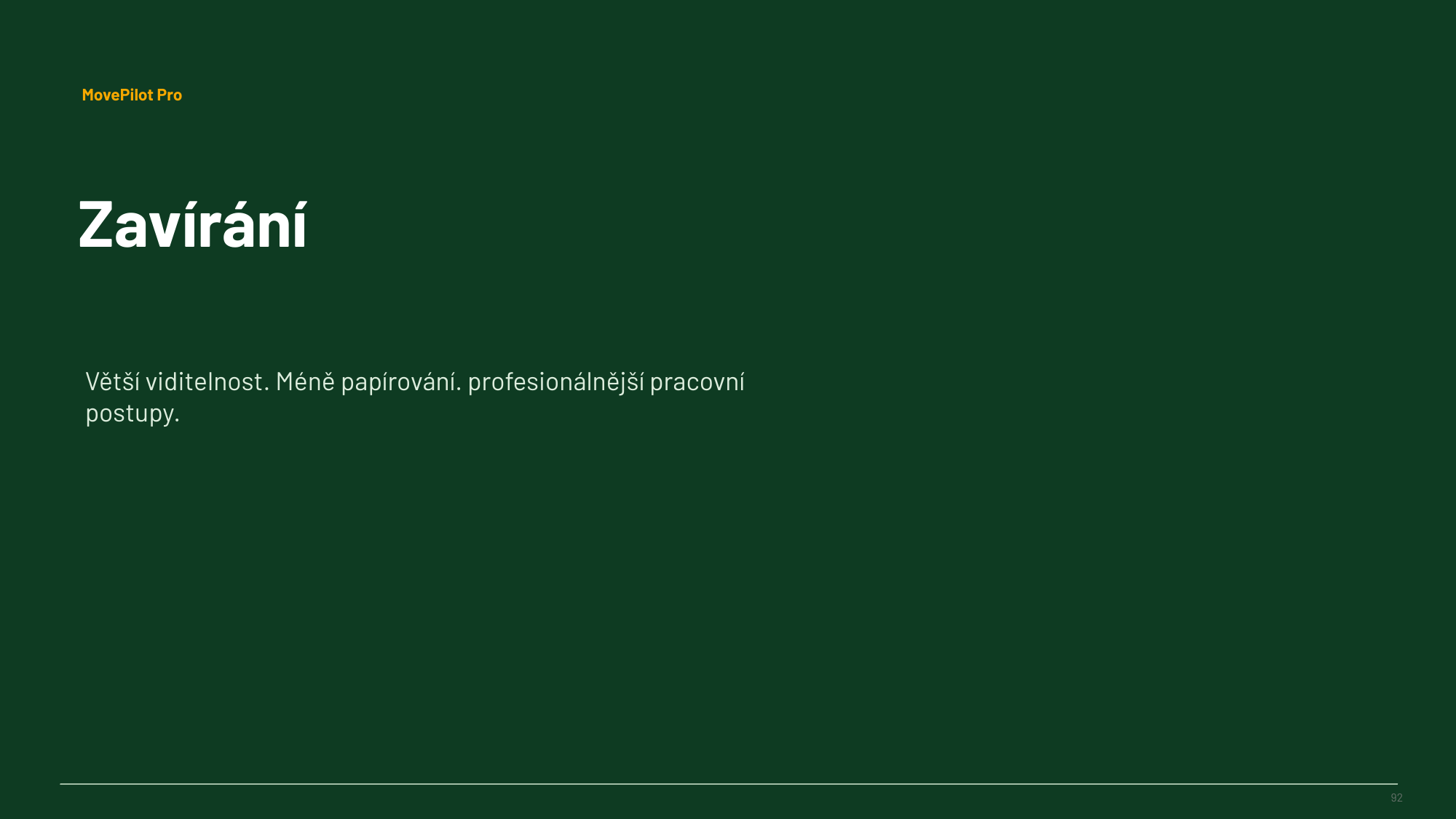

MovePilot Pro 4.0
MovePilot Pro
Zavírání
Větší viditelnost. Méně papírování. profesionálnější pracovní postupy.

92